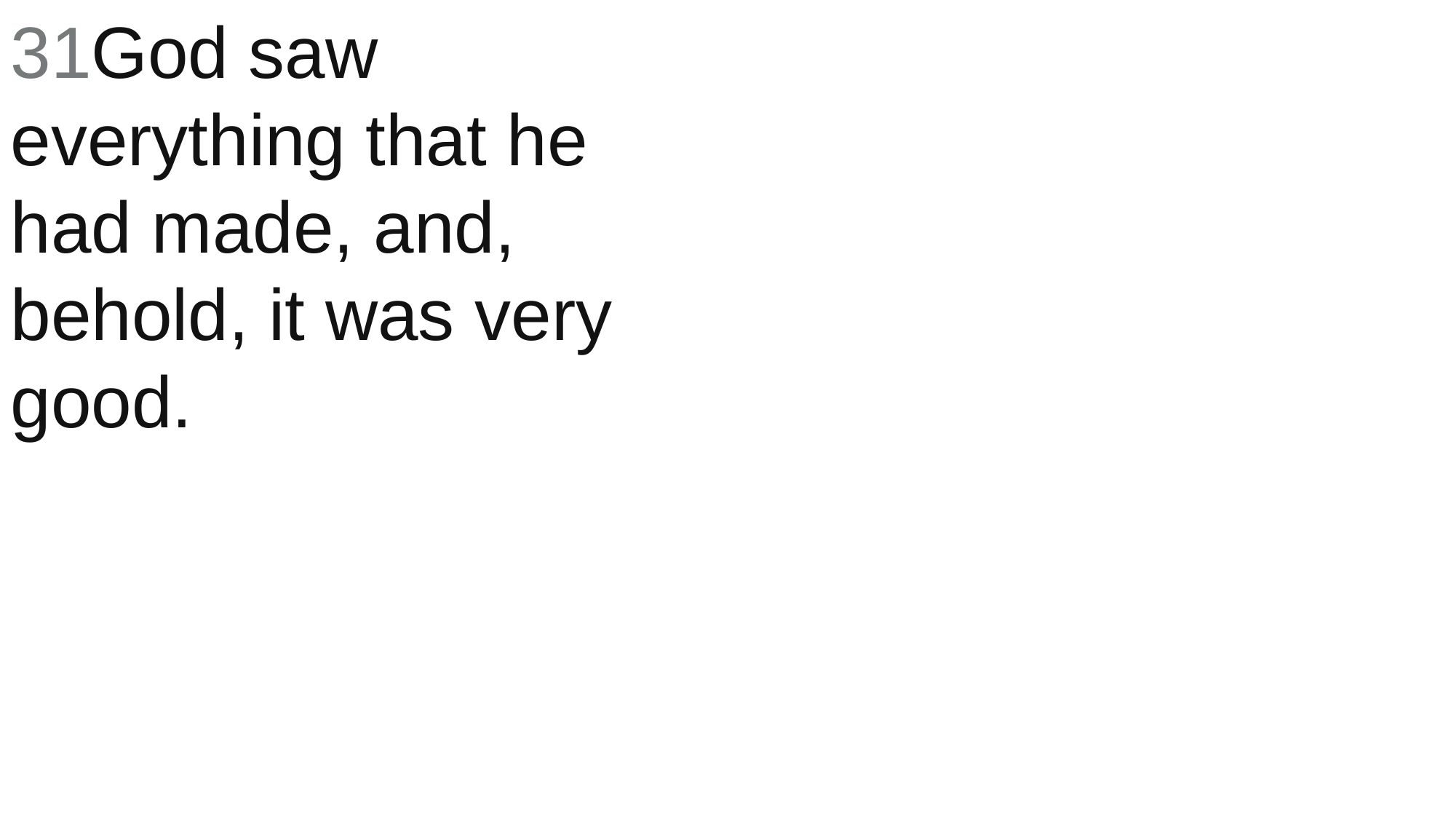

31God saw everything that he had made, and, behold, it was very good.